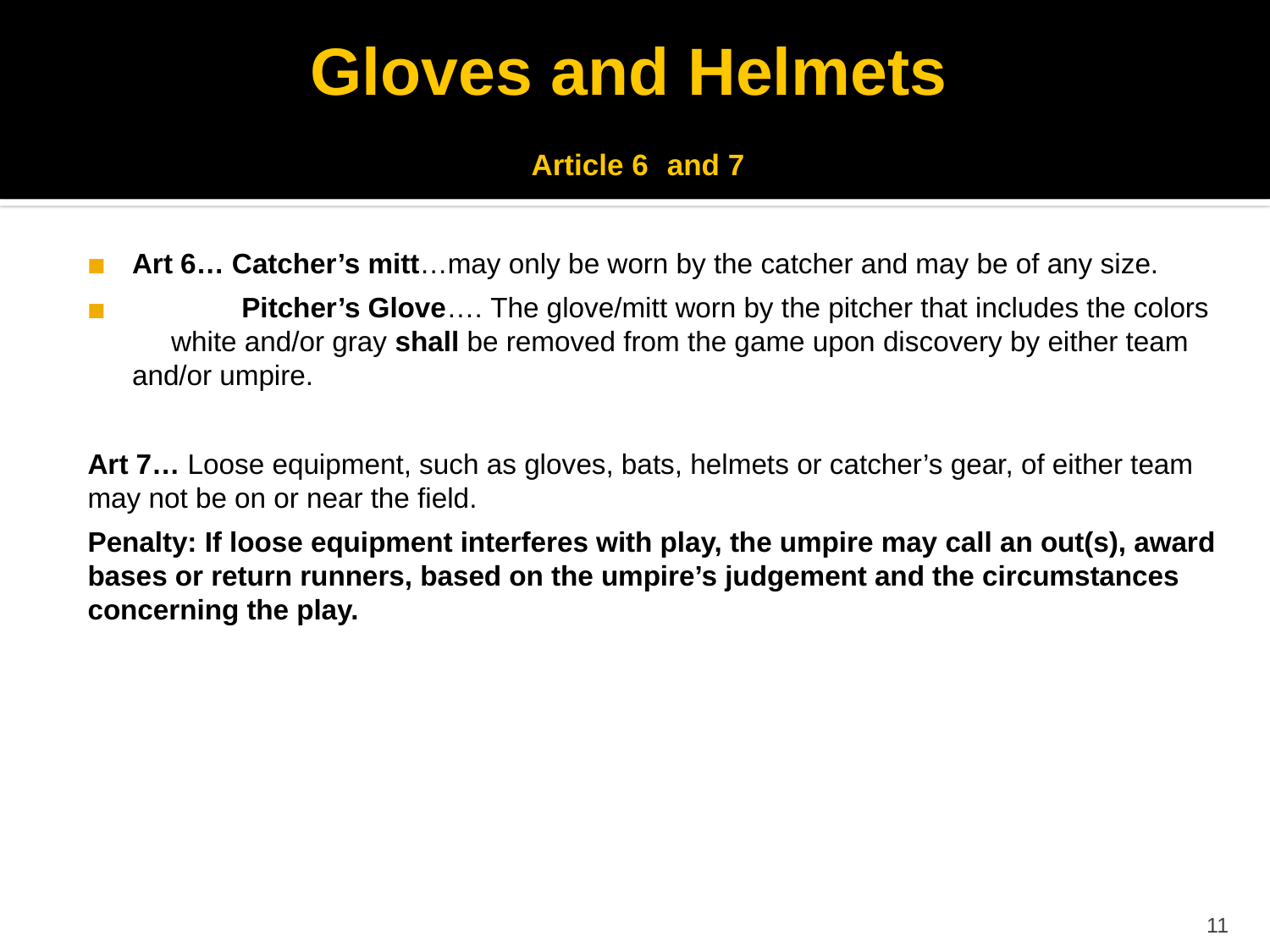

# Gloves and Helmets Article 6 and 7
Art 6… Catcher’s mitt…may only be worn by the catcher and may be of any size.
              Pitcher’s Glove…. The glove/mitt worn by the pitcher that includes the colors       white and/or gray shall be removed from the game upon discovery by either team and/or umpire.

Art 7… Loose equipment, such as gloves, bats, helmets or catcher’s gear, of either team may not be on or near the field.
Penalty: If loose equipment interferes with play, the umpire may call an out(s), award bases or return runners, based on the umpire’s judgement and the circumstances concerning the play.

11